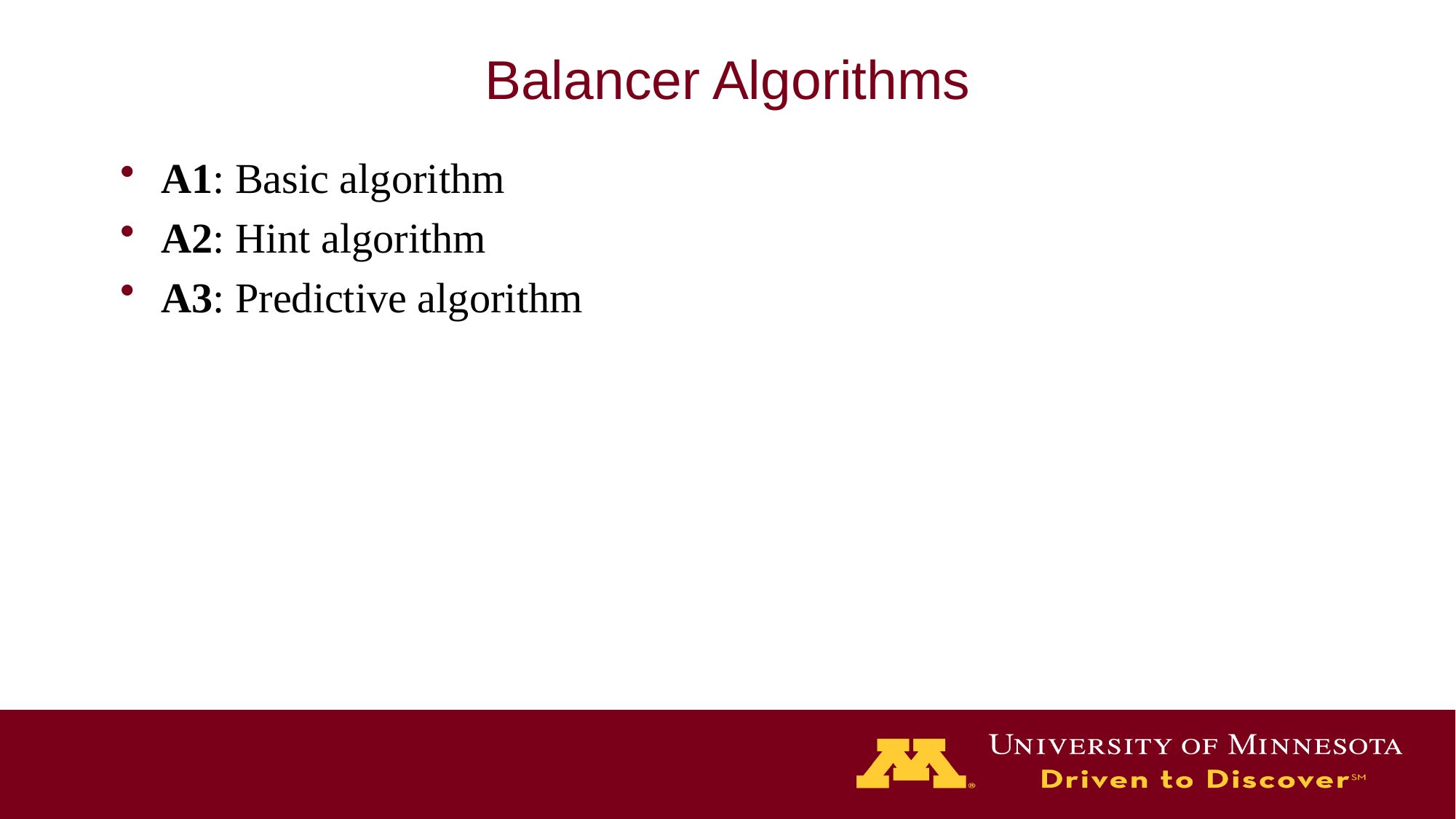

# Balancer Algorithms
A1: Basic algorithm
A2: Hint algorithm
A3: Predictive algorithm